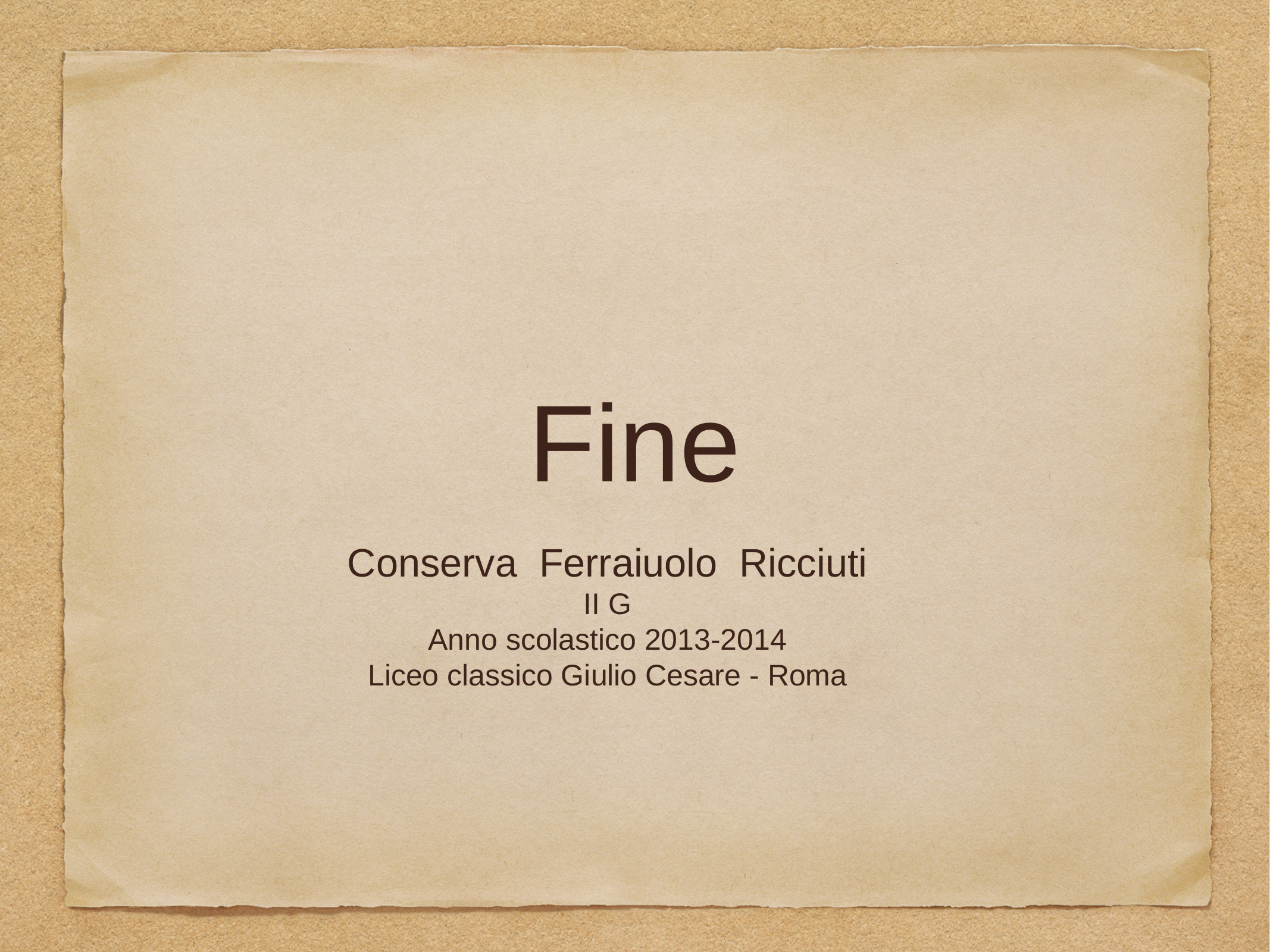

# Fine
Conserva  Ferraiuolo  Ricciuti
II G
Anno scolastico 2013-2014
Liceo classico Giulio Cesare - Roma